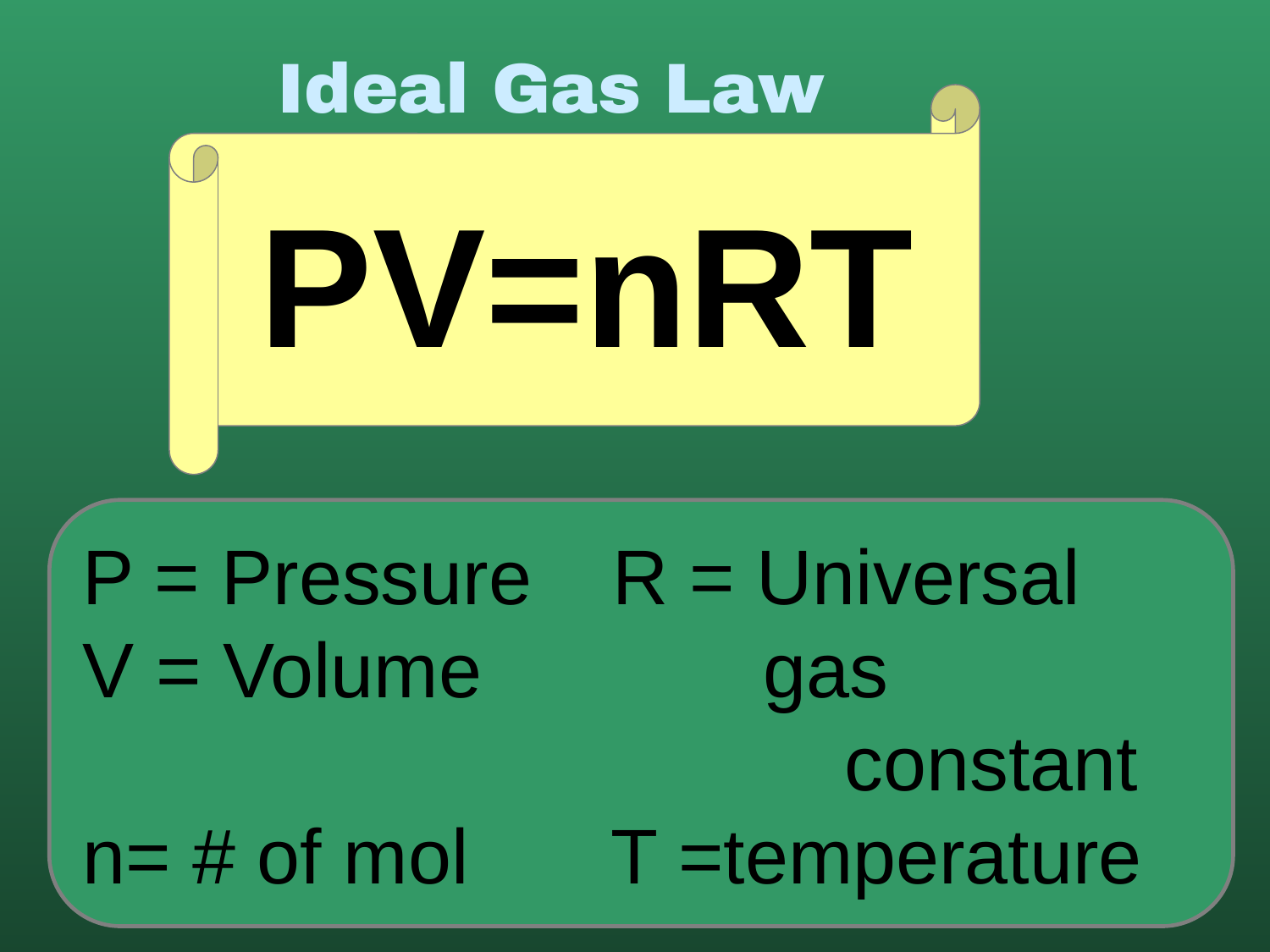

# Ideal Gas Law
PV=nRT
P = Pressure	 R = Universal
V = Volume	        gas 								constant
n= # of mol	 T =temperature